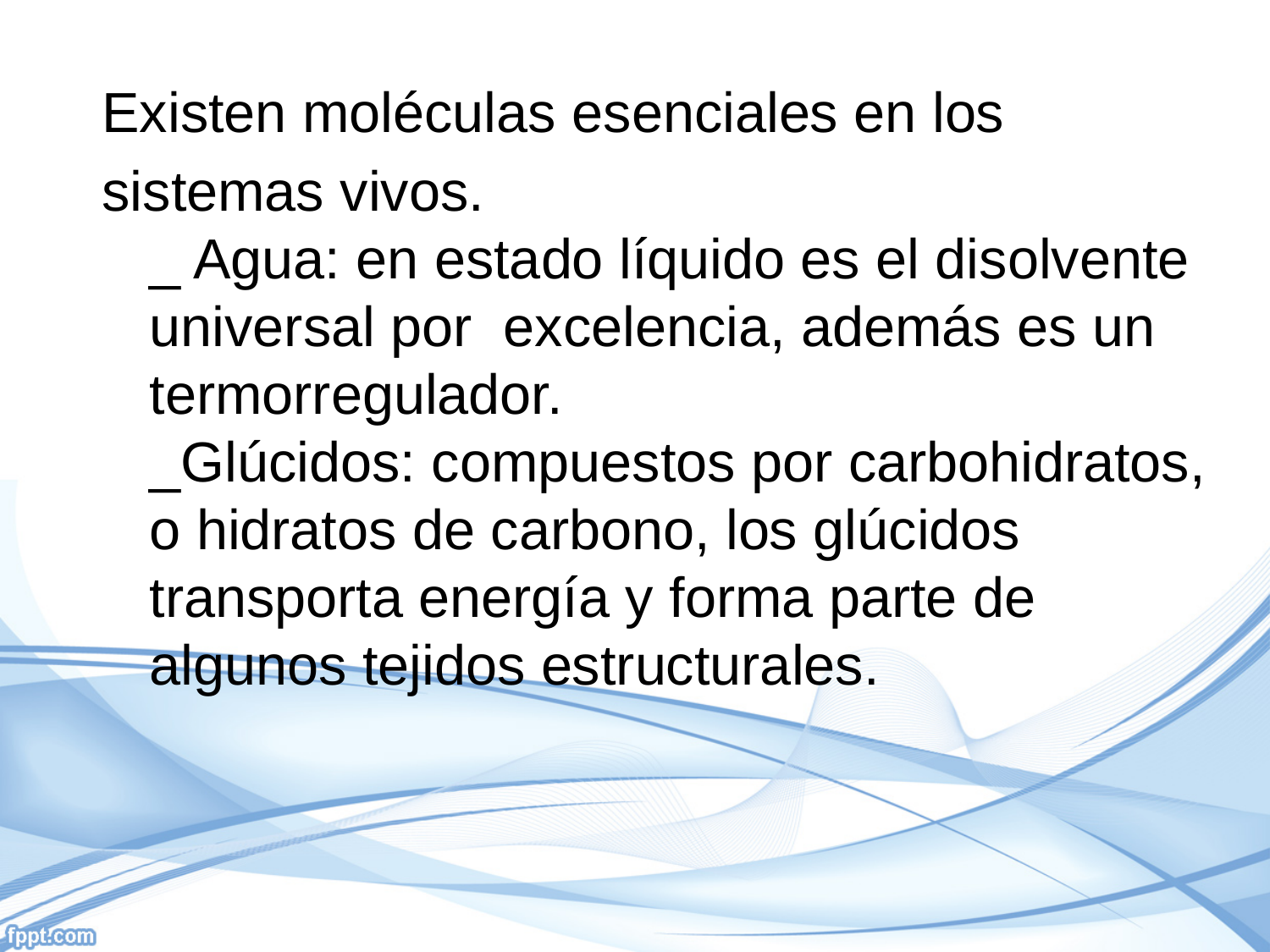

Existen moléculas esenciales en los
sistemas vivos.
_ Agua: en estado líquido es el disolvente universal por  excelencia, además es un termorregulador.
_Glúcidos: compuestos por carbohidratos, o hidratos de carbono, los glúcidos transporta energía y forma parte de algunos tejidos estructurales.